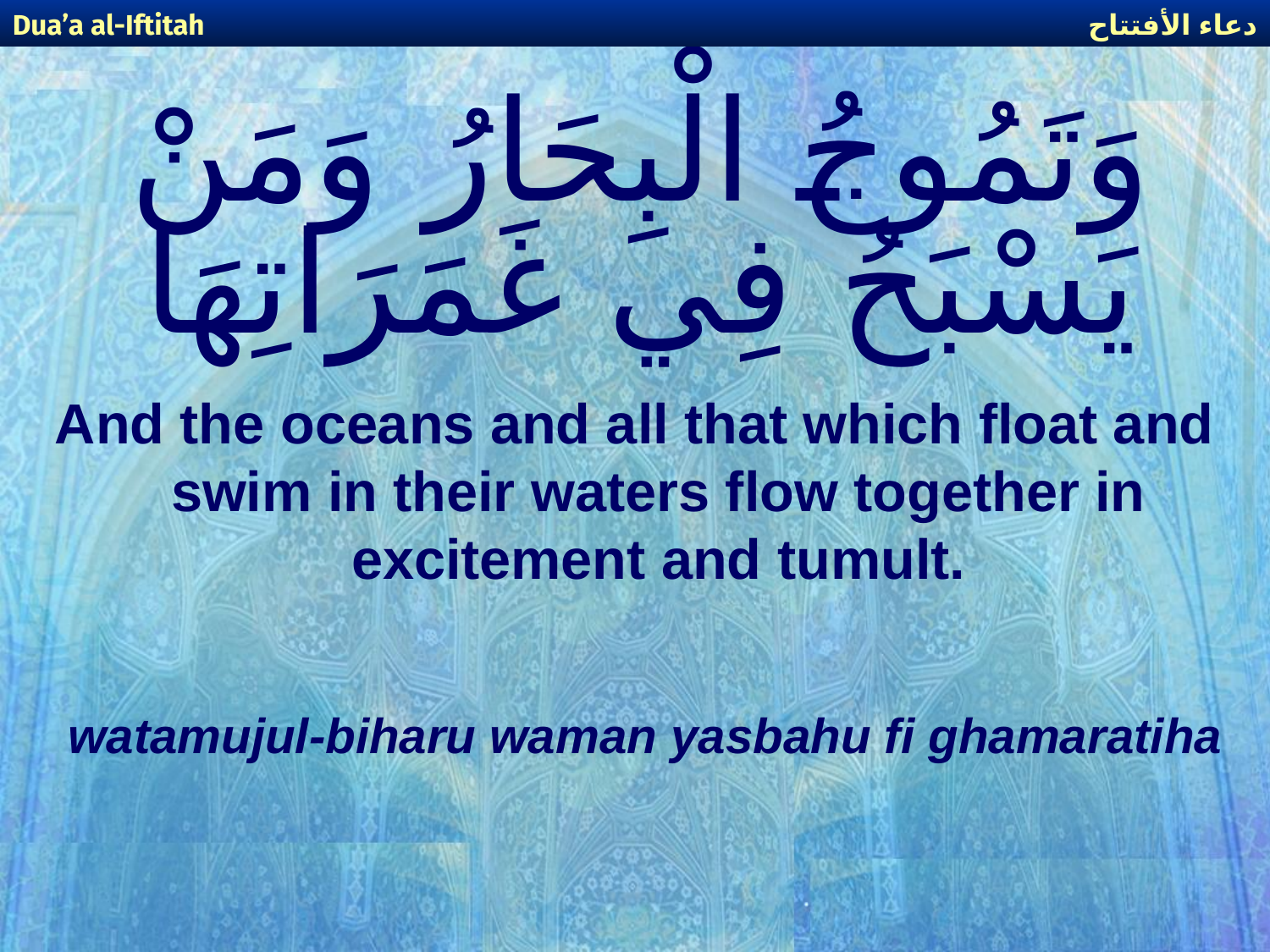

دعاء الأفتتاح
Dua’a al-Iftitah
# وَتَمُوجُ الْبِحَارُ وَمَنْ يَسْبَحُ فِي غَمَرَاتِهَا
And the oceans and all that which float and swim in their waters flow together in excitement and tumult.
watamujul-biharu waman yasbahu fi ghamaratiha